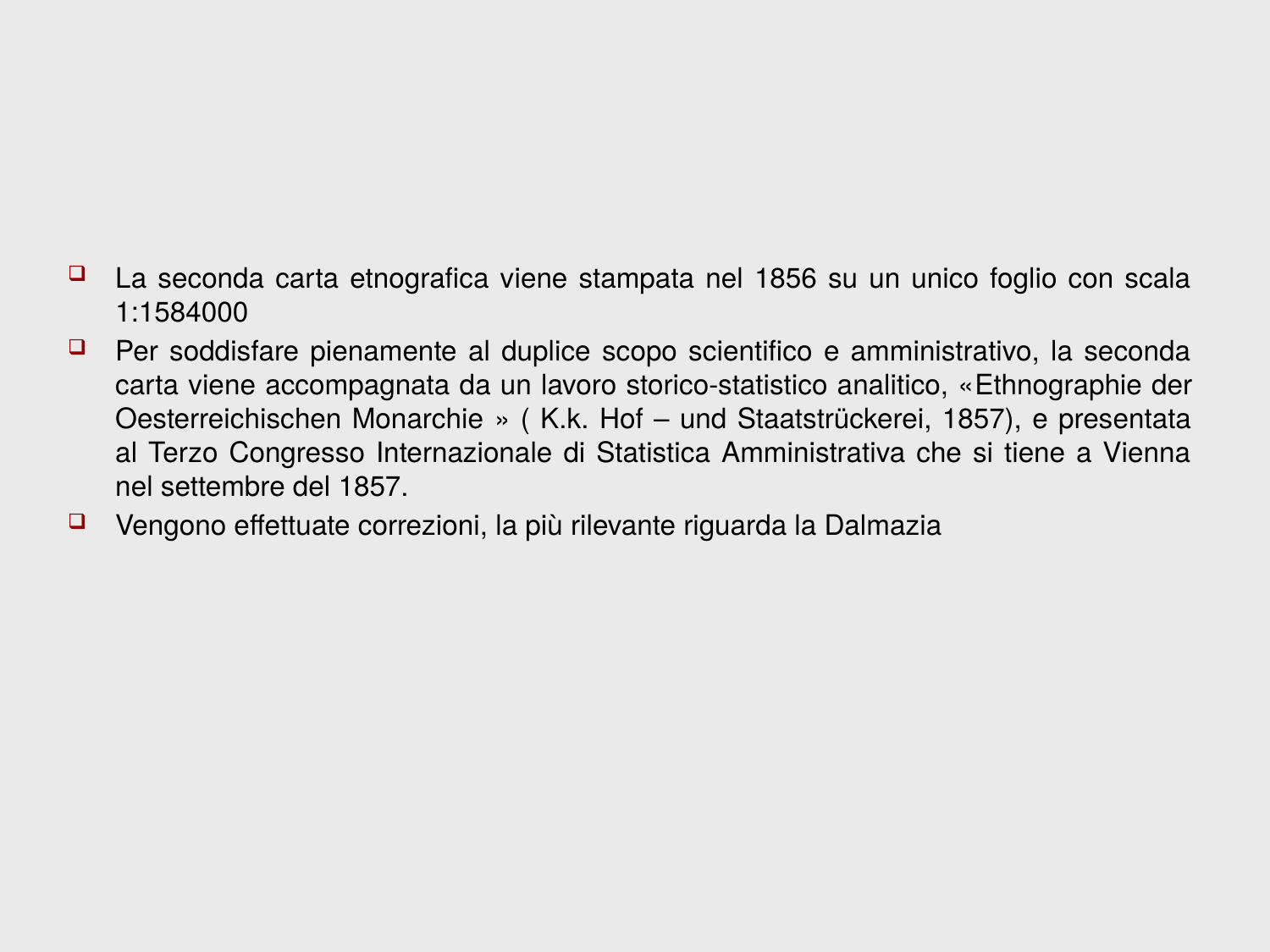

La seconda carta etnografica viene stampata nel 1856 su un unico foglio con scala 1:1584000
Per soddisfare pienamente al duplice scopo scientifico e amministrativo, la seconda carta viene accompagnata da un lavoro storico-statistico analitico, «Ethnographie der Oesterreichischen Monarchie » ( K.k. Hof – und Staatstrückerei, 1857), e presentata al Terzo Congresso Internazionale di Statistica Amministrativa che si tiene a Vienna nel settembre del 1857.
Vengono effettuate correzioni, la più rilevante riguarda la Dalmazia